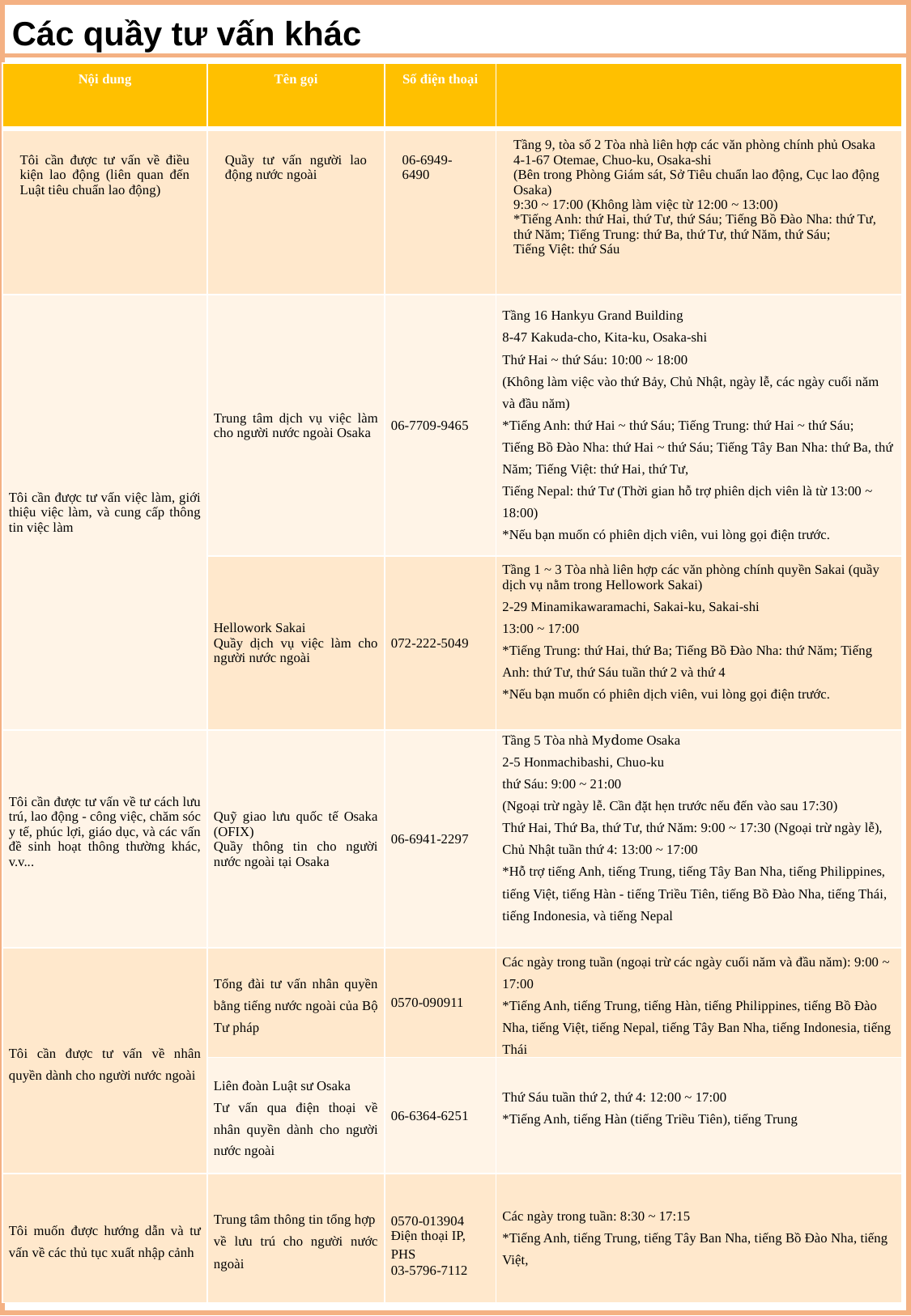

Các quầy tư vấn khác
| Nội dung | Tên gọi | Số điện thoại |  |
| --- | --- | --- | --- |
| Tôi cần được tư vấn về điều kiện lao động (liên quan đến Luật tiêu chuẩn lao động) | Quầy tư vấn người lao động nước ngoài | 06-6949-6490 | Tầng 9, tòa số 2 Tòa nhà liên hợp các văn phòng chính phủ Osaka 4-1-67 Otemae, Chuo-ku, Osaka-shi (Bên trong Phòng Giám sát, Sở Tiêu chuẩn lao động, Cục lao động Osaka) 9:30 ~ 17:00 (Không làm việc từ 12:00 ~ 13:00) \*Tiếng Anh: thứ Hai, thứ Tư, thứ Sáu; Tiếng Bồ Đào Nha: thứ Tư, thứ Năm; Tiếng Trung: thứ Ba, thứ Tư, thứ Năm, thứ Sáu; Tiếng Việt: thứ Sáu |
| Tôi cần được tư vấn việc làm, giới thiệu việc làm, và cung cấp thông tin việc làm | Trung tâm dịch vụ việc làm cho người nước ngoài Osaka | 06-7709-9465 | Tầng 16 Hankyu Grand Building 8-47 Kakuda-cho, Kita-ku, Osaka-shi Thứ Hai ~ thứ Sáu: 10:00 ~ 18:00 (Không làm việc vào thứ Bảy, Chủ Nhật, ngày lễ, các ngày cuối năm và đầu năm) \*Tiếng Anh: thứ Hai ~ thứ Sáu; Tiếng Trung: thứ Hai ~ thứ Sáu; Tiếng Bồ Đào Nha: thứ Hai ~ thứ Sáu; Tiếng Tây Ban Nha: thứ Ba, thứ Năm; Tiếng Việt: thứ Hai, thứ Tư, Tiếng Nepal: thứ Tư (Thời gian hỗ trợ phiên dịch viên là từ 13:00 ~ 18:00) \*Nếu bạn muốn có phiên dịch viên, vui lòng gọi điện trước. |
|  | Hellowork Sakai Quầy dịch vụ việc làm cho người nước ngoài | 072-222-5049 | Tầng 1 ~ 3 Tòa nhà liên hợp các văn phòng chính quyền Sakai (quầy dịch vụ nằm trong Hellowork Sakai) 2-29 Minamikawaramachi, Sakai-ku, Sakai-shi 13:00 ~ 17:00 \*Tiếng Trung: thứ Hai, thứ Ba; Tiếng Bồ Đào Nha: thứ Năm; Tiếng Anh: thứ Tư, thứ Sáu tuần thứ 2 và thứ 4 \*Nếu bạn muốn có phiên dịch viên, vui lòng gọi điện trước. |
| Tôi cần được tư vấn về tư cách lưu trú, lao động - công việc, chăm sóc y tế, phúc lợi, giáo dục, và các vấn đề sinh hoạt thông thường khác, v.v... | Quỹ giao lưu quốc tế Osaka (OFIX) Quầy thông tin cho người nước ngoài tại Osaka | 06-6941-2297 | Tầng 5 Tòa nhà Myⅾome Osaka 2-5 Honmachibashi, Chuo-ku thứ Sáu: 9:00 ~ 21:00 (Ngoại trừ ngày lễ. Cần đặt hẹn trước nếu đến vào sau 17:30) Thứ Hai, Thứ Ba, thứ Tư, thứ Năm: 9:00 ~ 17:30 (Ngoại trừ ngày lễ), Chủ Nhật tuần thứ 4: 13:00 ~ 17:00 \*Hỗ trợ tiếng Anh, tiếng Trung, tiếng Tây Ban Nha, tiếng Philippines, tiếng Việt, tiếng Hàn - tiếng Triều Tiên, tiếng Bồ Đào Nha, tiếng Thái, tiếng Indonesia, và tiếng Nepal |
| Tôi cần được tư vấn về nhân quyền dành cho người nước ngoài | Tổng đài tư vấn nhân quyền bằng tiếng nước ngoài của Bộ Tư pháp | 0570-090911 | Các ngày trong tuần (ngoại trừ các ngày cuối năm và đầu năm): 9:00 ~ 17:00 \*Tiếng Anh, tiếng Trung, tiếng Hàn, tiếng Philippines, tiếng Bồ Đào Nha, tiếng Việt, tiếng Nepal, tiếng Tây Ban Nha, tiếng Indonesia, tiếng Thái |
|  | Liên đoàn Luật sư Osaka Tư vấn qua điện thoại về nhân quyền dành cho người nước ngoài | 06-6364-6251 | Thứ Sáu tuần thứ 2, thứ 4: 12:00 ~ 17:00 \*Tiếng Anh, tiếng Hàn (tiếng Triều Tiên), tiếng Trung |
| Tôi muốn được hướng dẫn và tư vấn về các thủ tục xuất nhập cảnh | Trung tâm thông tin tổng hợp về lưu trú cho người nước ngoài | 0570-013904 Điện thoại IP, PHS 　 03-5796-7112 | Các ngày trong tuần: 8:30 ~ 17:15 \*Tiếng Anh, tiếng Trung, tiếng Tây Ban Nha, tiếng Bồ Đào Nha, tiếng Việt, |